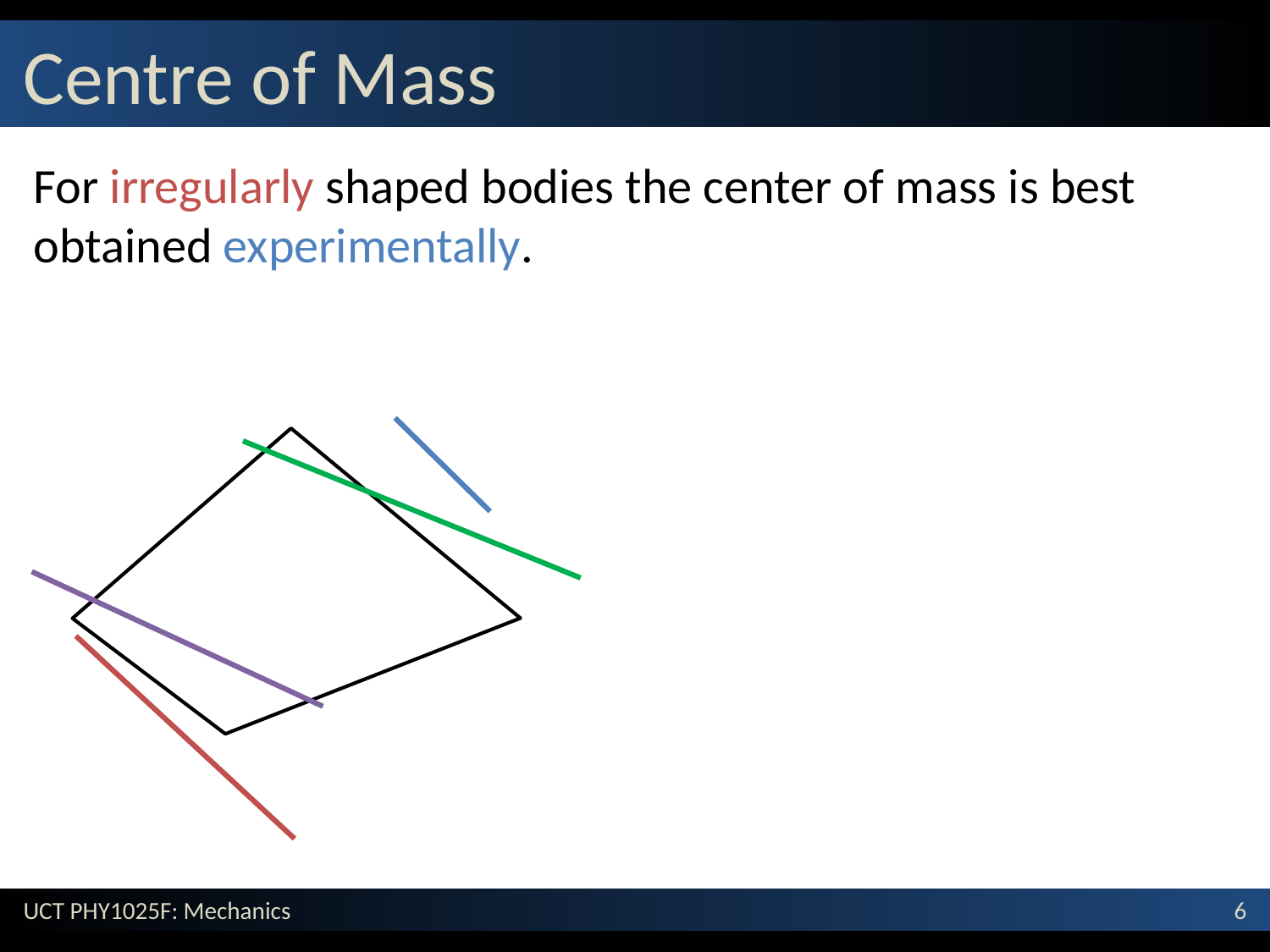

# Centre of Mass
For irregularly shaped bodies the center of mass is best obtained experimentally.